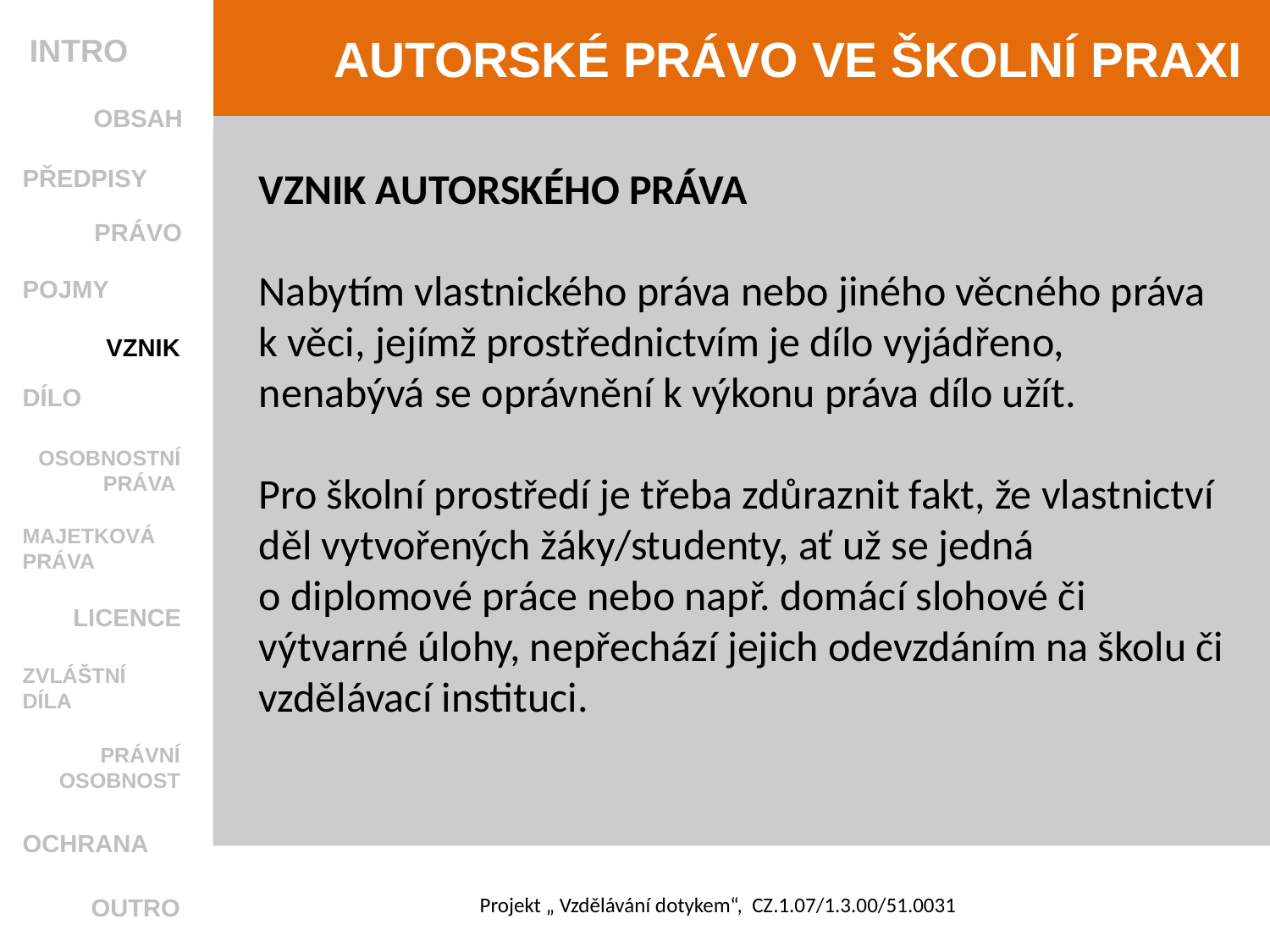

INTRO
OBSAH
PŘEDPISY
VZNIK AUTORSKÉHO PRÁVA

Nabytím vlastnického práva nebo jiného věcného práva k věci, jejímž prostřednictvím je dílo vyjádřeno, nenabývá se oprávnění k výkonu práva dílo užít.

Pro školní prostředí je třeba zdůraznit fakt, že vlastnictví děl vytvořených žáky/studenty, ať už se jedná o diplomové práce nebo např. domácí slohové či výtvarné úlohy, nepřechází jejich odevzdáním na školu či vzdělávací instituci.
PRÁVO
POJMY
VZNIK
DÍLO
OSOBNOSTNÍ
PRÁVA
MAJETKOVÁ
PRÁVA
LICENCE
ZVLÁŠTNÍ
DÍLA
PRÁVNÍ
OSOBNOST
OCHRANA
OUTRO